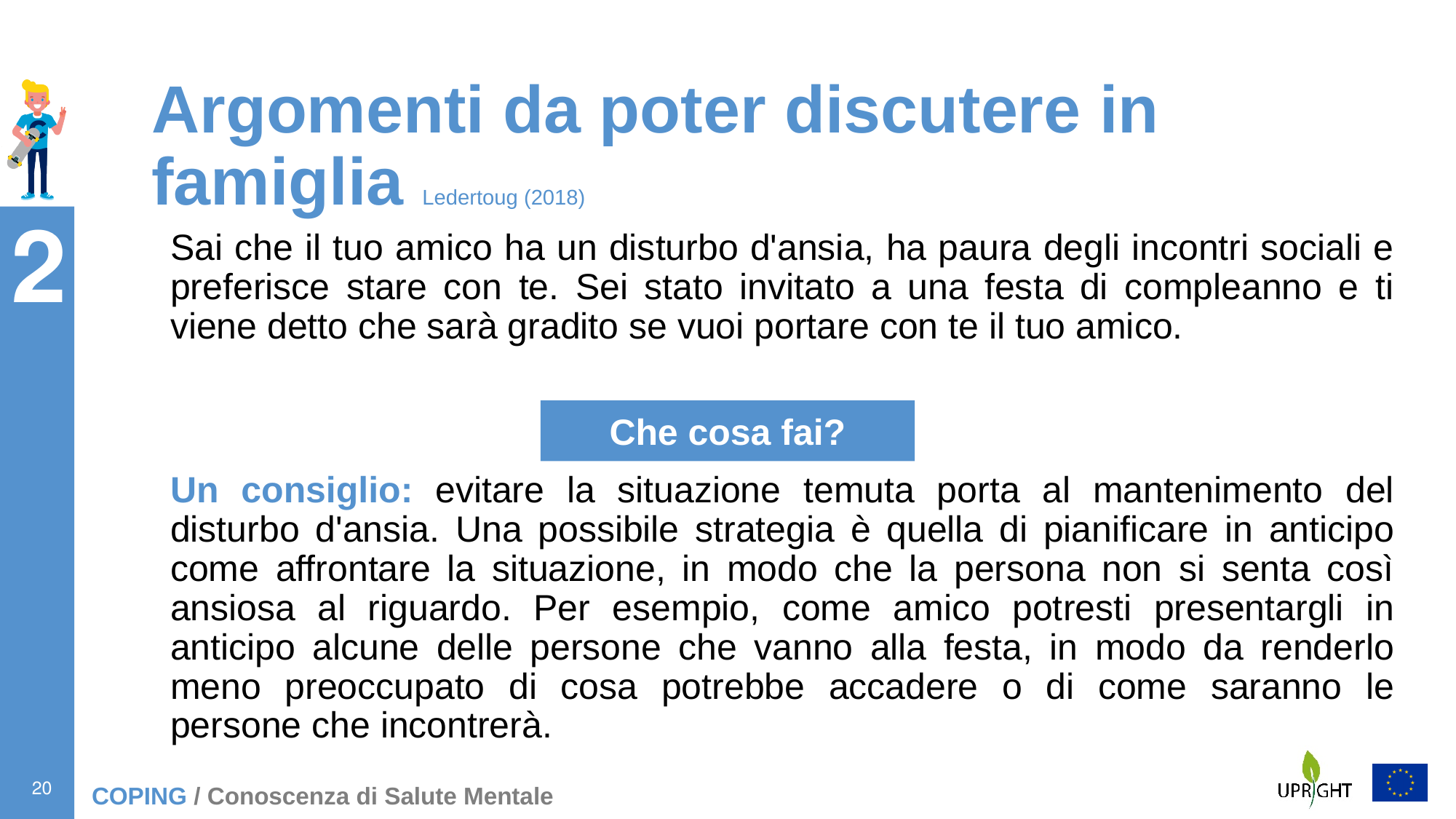

# Argomenti da poter discutere in famiglia Ledertoug (2018)
Sai che il tuo amico ha un disturbo d'ansia, ha paura degli incontri sociali e preferisce stare con te. Sei stato invitato a una festa di compleanno e ti viene detto che sarà gradito se vuoi portare con te il tuo amico.

Un consiglio: evitare la situazione temuta porta al mantenimento del disturbo d'ansia. Una possibile strategia è quella di pianificare in anticipo come affrontare la situazione, in modo che la persona non si senta così ansiosa al riguardo. Per esempio, come amico potresti presentargli in anticipo alcune delle persone che vanno alla festa, in modo da renderlo meno preoccupato di cosa potrebbe accadere o di come saranno le persone che incontrerà.
Che cosa fai?
COPING / Conoscenza di Salute Mentale